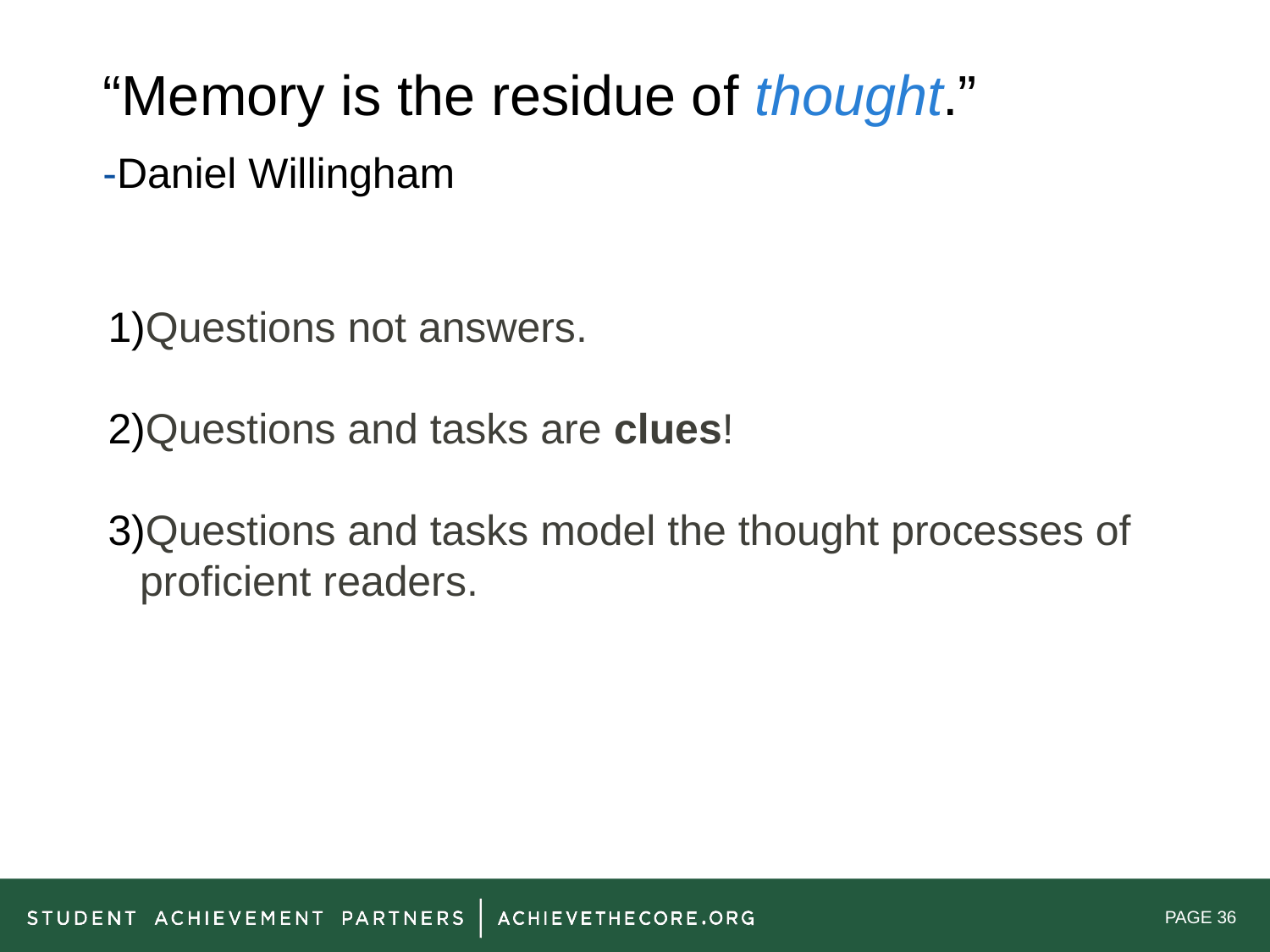

# “Memory is the residue of thought.”
-Daniel Willingham

Questions not answers.

Questions and tasks are clues!

Questions and tasks model the thought processes of proficient readers.